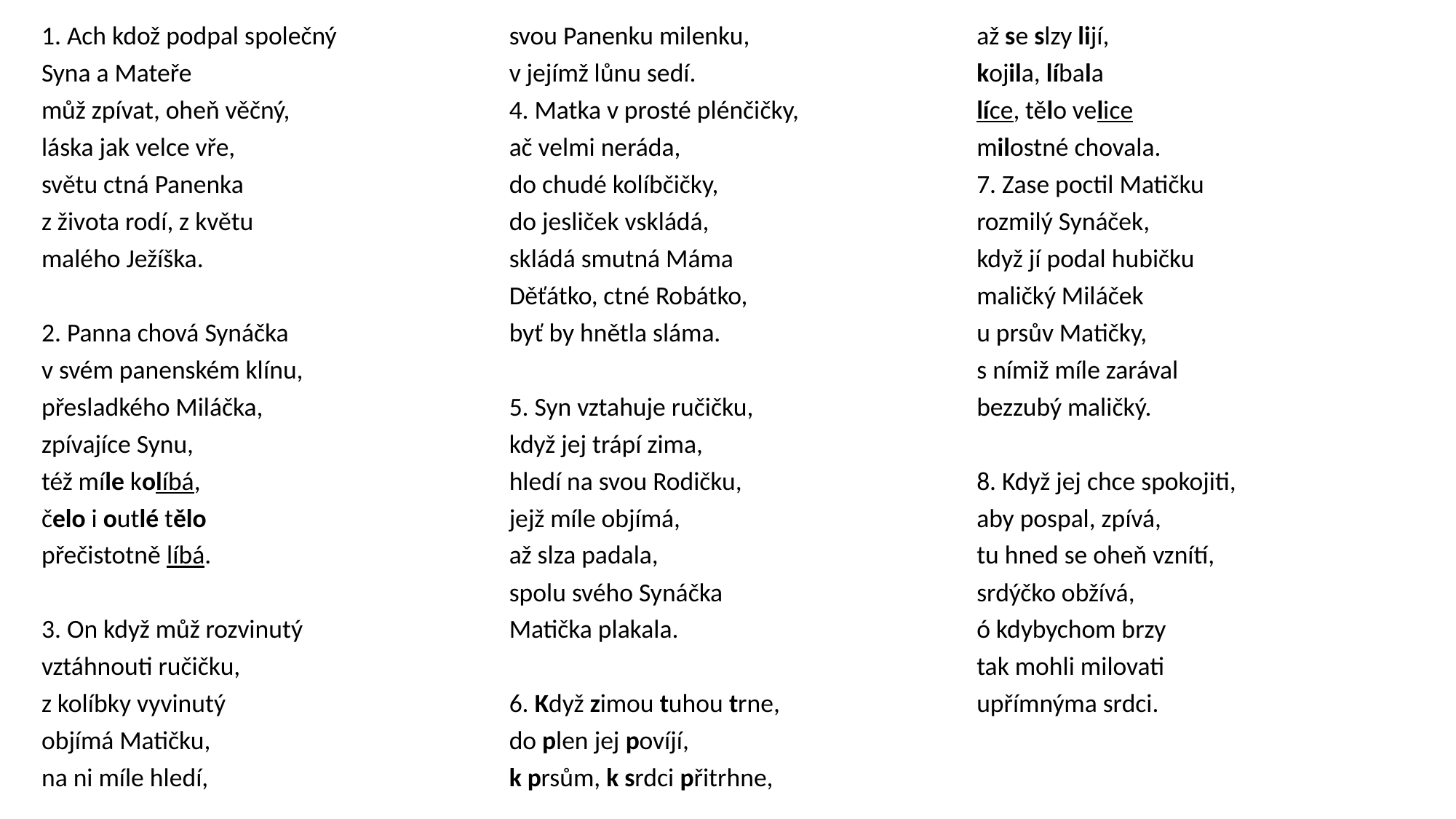

1. Ach kdož podpal společný
Syna a Mateře
můž zpívat, oheň věčný,
láska jak velce vře,
světu ctná Panenka
z života rodí, z květu
malého Ježíška.

2. Panna chová Synáčka
v svém panenském klínu,
přesladkého Miláčka,
zpívajíce Synu,
též míle kolíbá,
čelo i outlé tělo
přečistotně líbá.

3. On když můž rozvinutý
vztáhnouti ručičku,
z kolíbky vyvinutý
objímá Matičku,
na ni míle hledí,
svou Panenku milenku,
v jejímž lůnu sedí.
4. Matka v prosté plénčičky,
ač velmi neráda,
do chudé kolíbčičky,
do jesliček vskládá,
skládá smutná Máma
Děťátko, ctné Robátko,
byť by hnětla sláma.

5. Syn vztahuje ručičku,
když jej trápí zima,
hledí na svou Rodičku,
jejž míle objímá,
až slza padala,
spolu svého Synáčka
Matička plakala.

6. Když zimou tuhou trne,
do plen jej povíjí,
k prsům, k srdci přitrhne,
až se slzy lijí,
kojila, líbala
líce, tělo velice
milostné chovala.
7. Zase poctil Matičku
rozmilý Synáček,
když jí podal hubičku
maličký Miláček
u prsův Matičky,
s nímiž míle zarával
bezzubý maličký.

8. Když jej chce spokojiti,
aby pospal, zpívá,
tu hned se oheň vznítí,
srdýčko obžívá,
ó kdybychom brzy
tak mohli milovati
upřímnýma srdci.
#